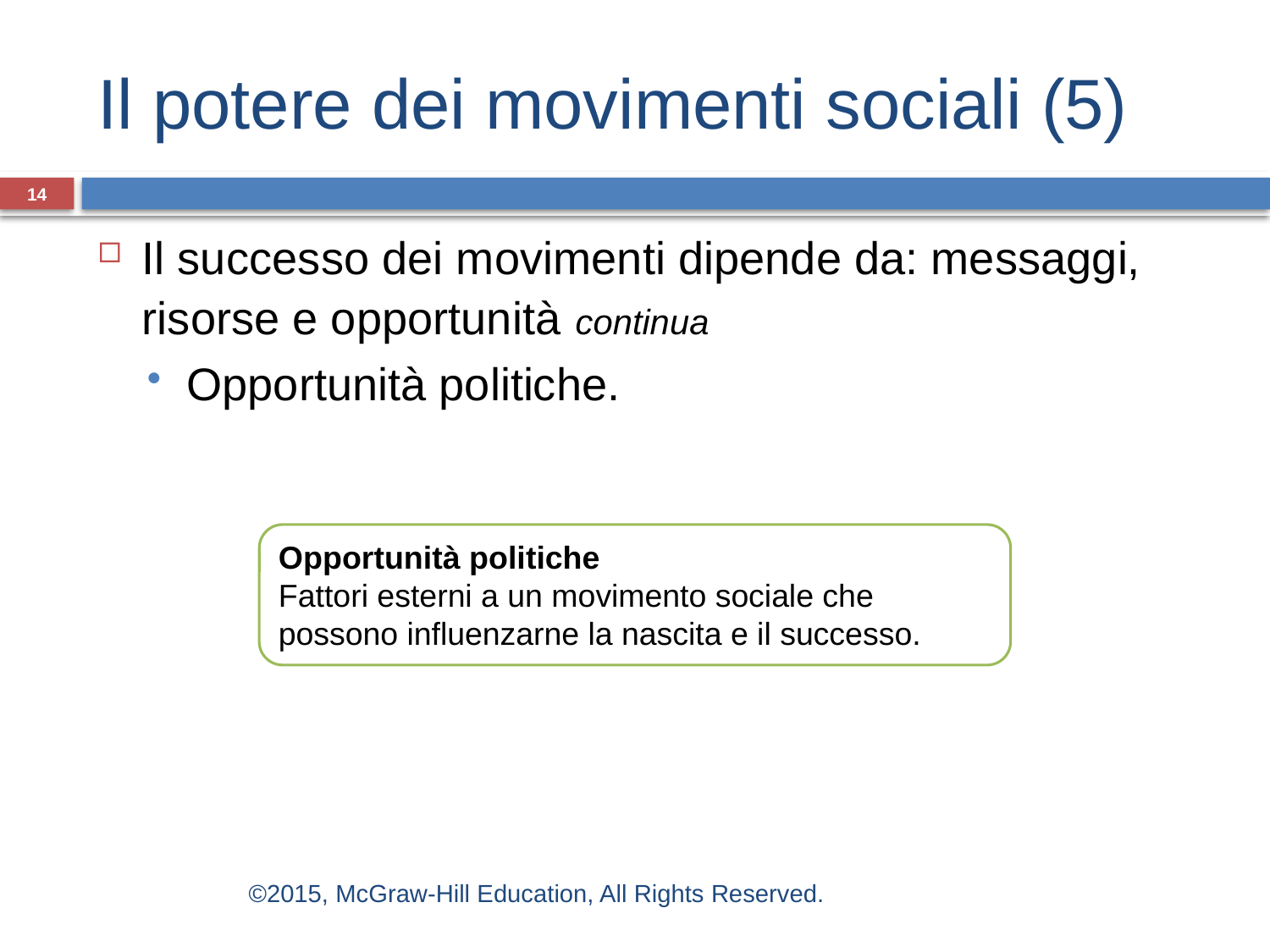

# Il potere dei movimenti sociali (5)
14
Il successo dei movimenti dipende da: messaggi, risorse e opportunità continua
Opportunità politiche.
Opportunità politiche
Fattori esterni a un movimento sociale che possono influenzarne la nascita e il successo.
©2015, McGraw-Hill Education, All Rights Reserved.